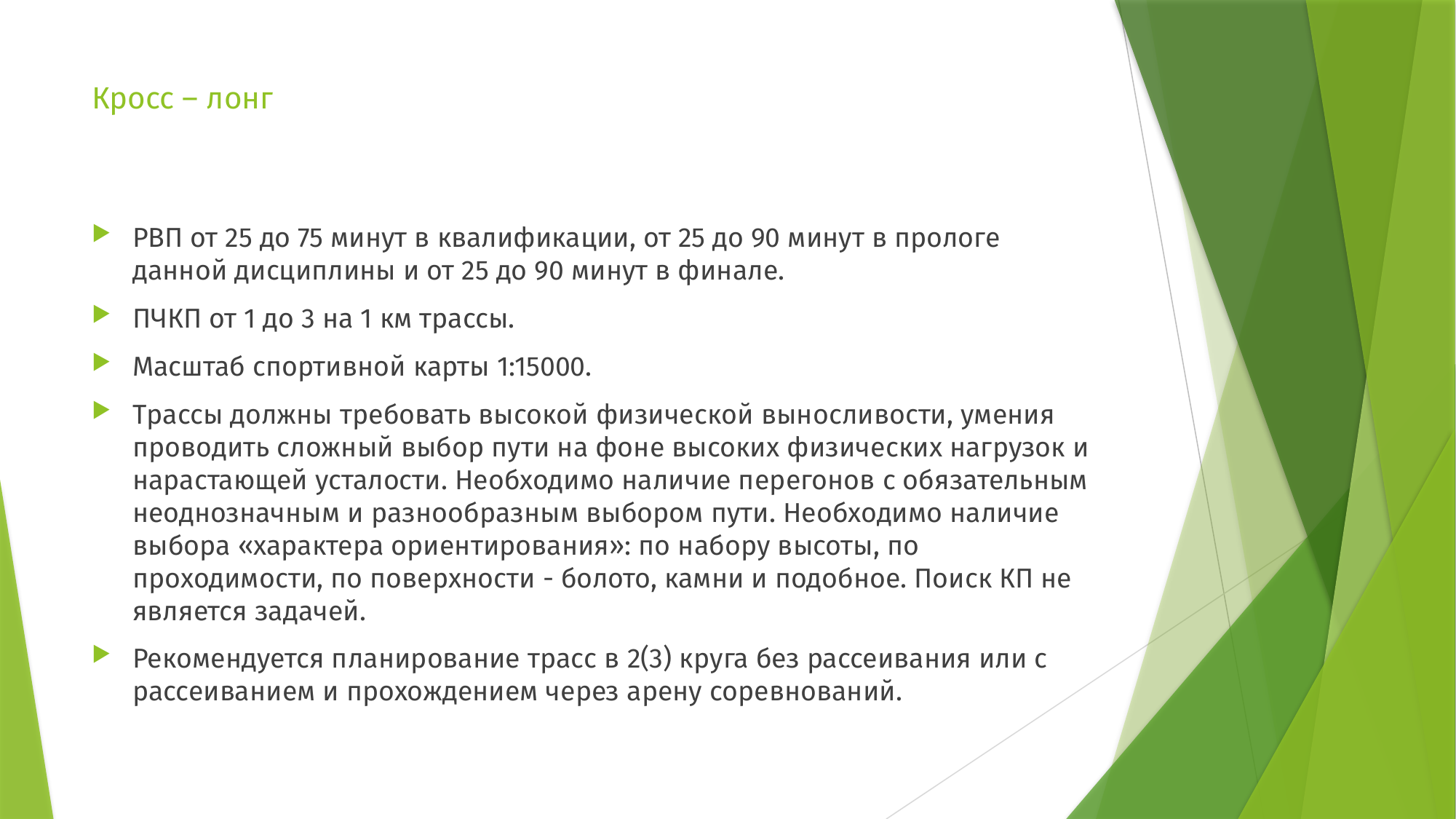

# Кросс – лонг
РВП от 25 до 75 минут в квалификации, от 25 до 90 минут в прологе данной дисциплины и от 25 до 90 минут в финале.
ПЧКП от 1 до 3 на 1 км трассы.
Масштаб спортивной карты 1:15000.
Трассы должны требовать высокой физической выносливости, умения проводить сложный выбор пути на фоне высоких физических нагрузок и нарастающей усталости. Необходимо наличие перегонов с обязательным неоднозначным и разнообразным выбором пути. Необходимо наличие выбора «характера ориентирования»: по набору высоты, по проходимости, по поверхности - болото, камни и подобное. Поиск КП не является задачей.
Рекомендуется планирование трасс в 2(3) круга без рассеивания или с рассеиванием и прохождением через арену соревнований.